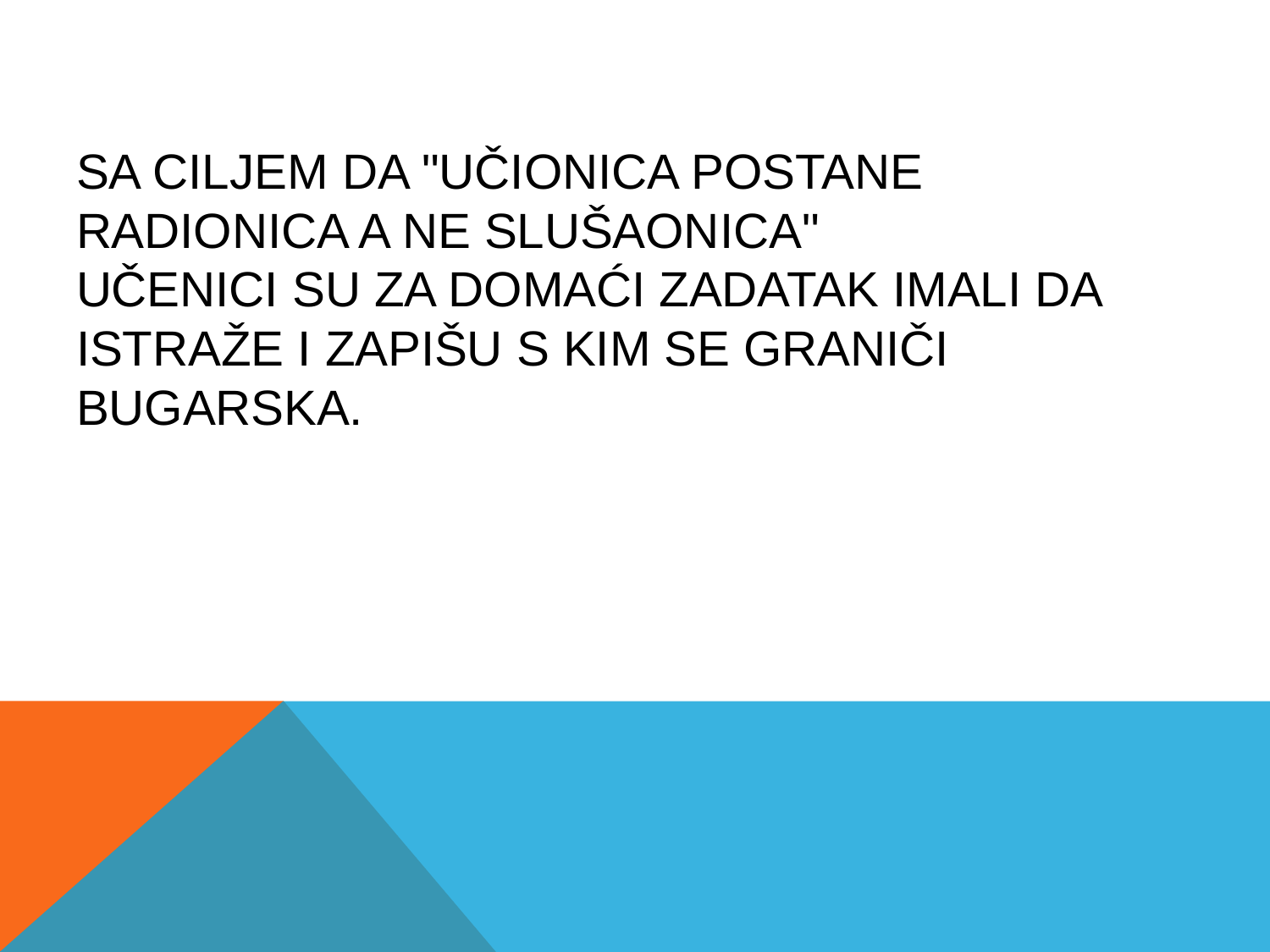

# Sa ciljem da ʺučionica postane radionica a ne slušaonicaʺ učenici su za domaći zadatak imali da istraže i zapišu s kim se graniči Bugarska.